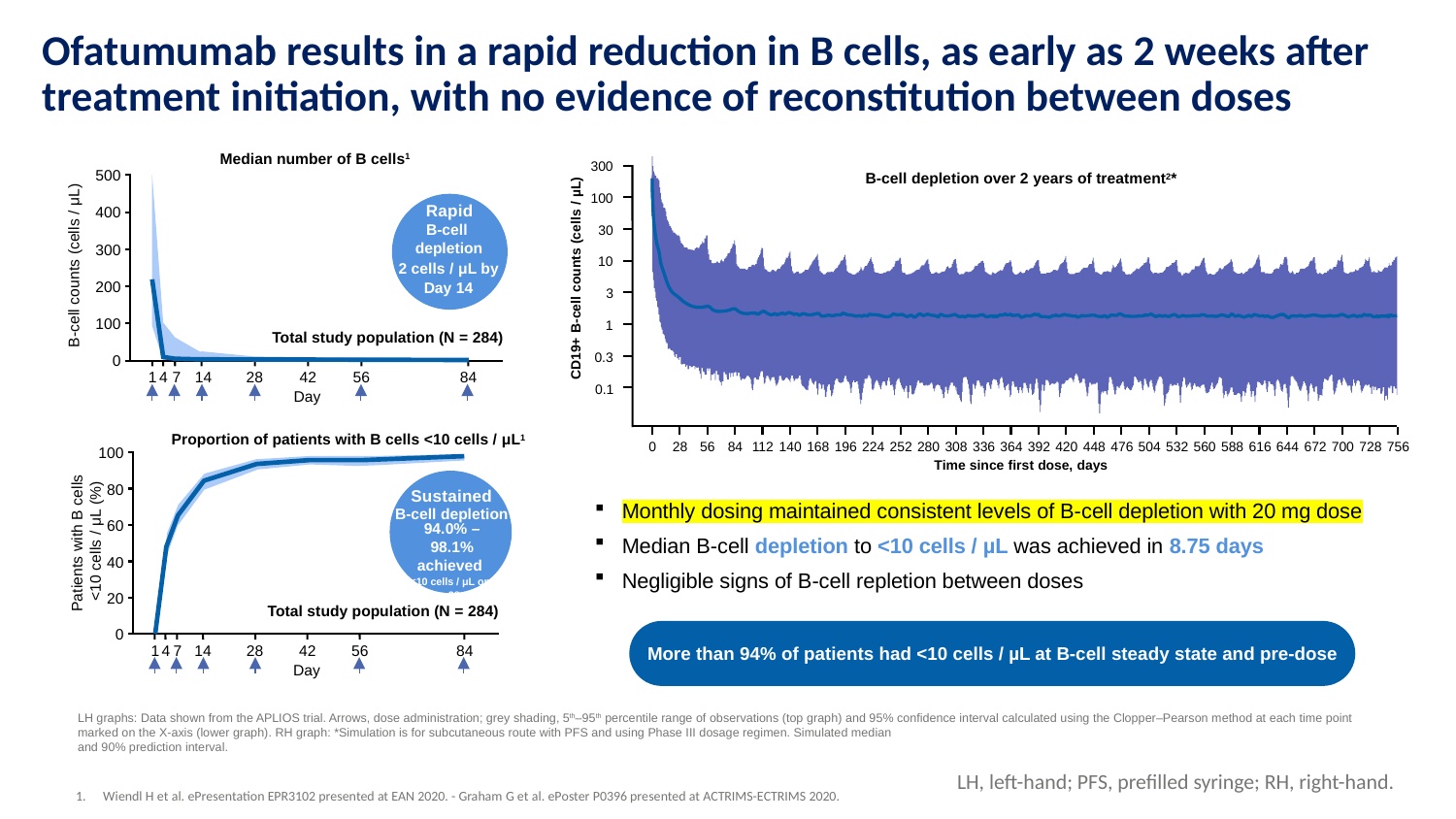

# Ofatumumab results in a rapid reduction in B cells, as early as 2 weeks after treatment initiation, with no evidence of reconstitution between doses

Median number of B cells1
500

Rapid
2 cells / μL by
Day 14
B-cell
depletion
400
300
B-cell counts (cells / μL)
200

100
Total study population (N = 284)
0

1
4
7
14
28
42
56
84
Day
300

B-cell depletion over 2 years of treatment2*

100
30
10
CD19+ B-cell counts (cells / µL)
3
1
0.3
0.1
0
28
56
84
112
140
168
196
224
252
280
308
336
364
392
420
448
476
504
532
560
588
616
644
672
700
728
756
Time since first dose, days
Proportion of patients with B cells <10 cells / μL1
100

Sustained
94.0% – 98.1% achieved
<10 cells / μL on
Days 28 – 84
B-cell depletion
80
60
Patients with B cells
<10 cells / μL (%)
40
20
Total study population (N = 284)
0

1
4
7
14
28
42
56
84
Day
Monthly dosing maintained consistent levels of B-cell depletion with 20 mg dose
Median B-cell depletion to <10 cells / µL was achieved in 8.75 days
Negligible signs of B-cell repletion between doses
More than 94% of patients had <10 cells / µL at B-cell steady state and pre-dose
LH graphs: Data shown from the APLIOS trial. Arrows, dose administration; grey shading, 5th–95th percentile range of observations (top graph) and 95% confidence interval calculated using the Clopper–Pearson method at each time point marked on the X-axis (lower graph). RH graph: *Simulation is for subcutaneous route with PFS and using Phase III dosage regimen. Simulated median
and 90% prediction interval.
LH, left-hand; PFS, prefilled syringe; RH, right-hand.
Wiendl H et al. ePresentation EPR3102 presented at EAN 2020. - Graham G et al. ePoster P0396 presented at ACTRIMS-ECTRIMS 2020.